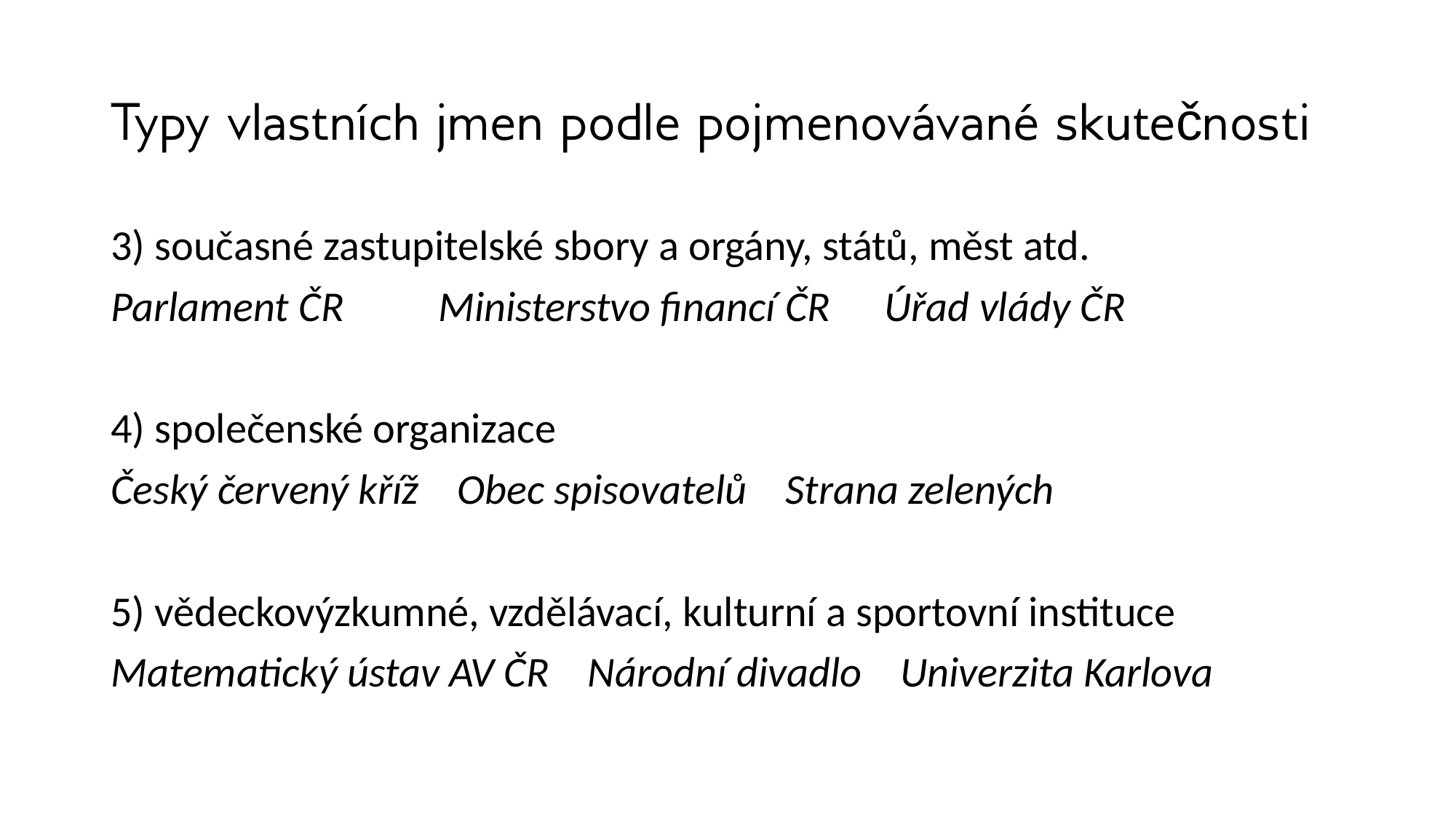

# Typy vlastních jmen podle pojmenovávané skutečnosti
3) současné zastupitelské sbory a orgány, států, měst atd.
Parlament ČR	Ministerstvo financí ČR	 Úřad vlády ČR

4) společenské organizace
Český červený kříž	  Obec spisovatelů    Strana zelených

5) vědeckovýzkumné, vzdělávací, kulturní a sportovní instituce
Matematický ústav AV ČR    Národní divadlo    Univerzita Karlova